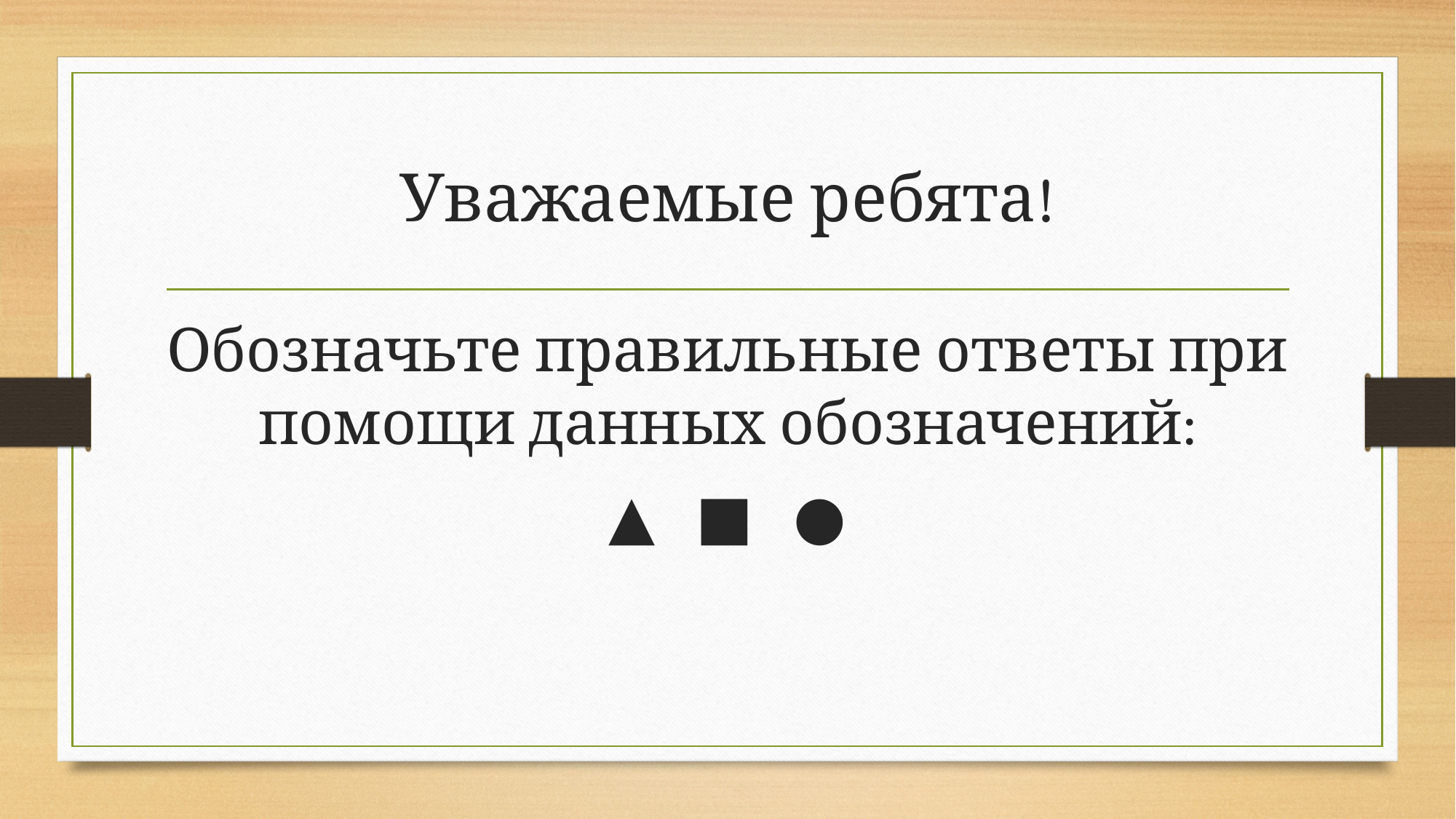

# Уважаемые ребята!
Обозначьте правильные ответы при помощи данных обозначений:
▲   ■   ●